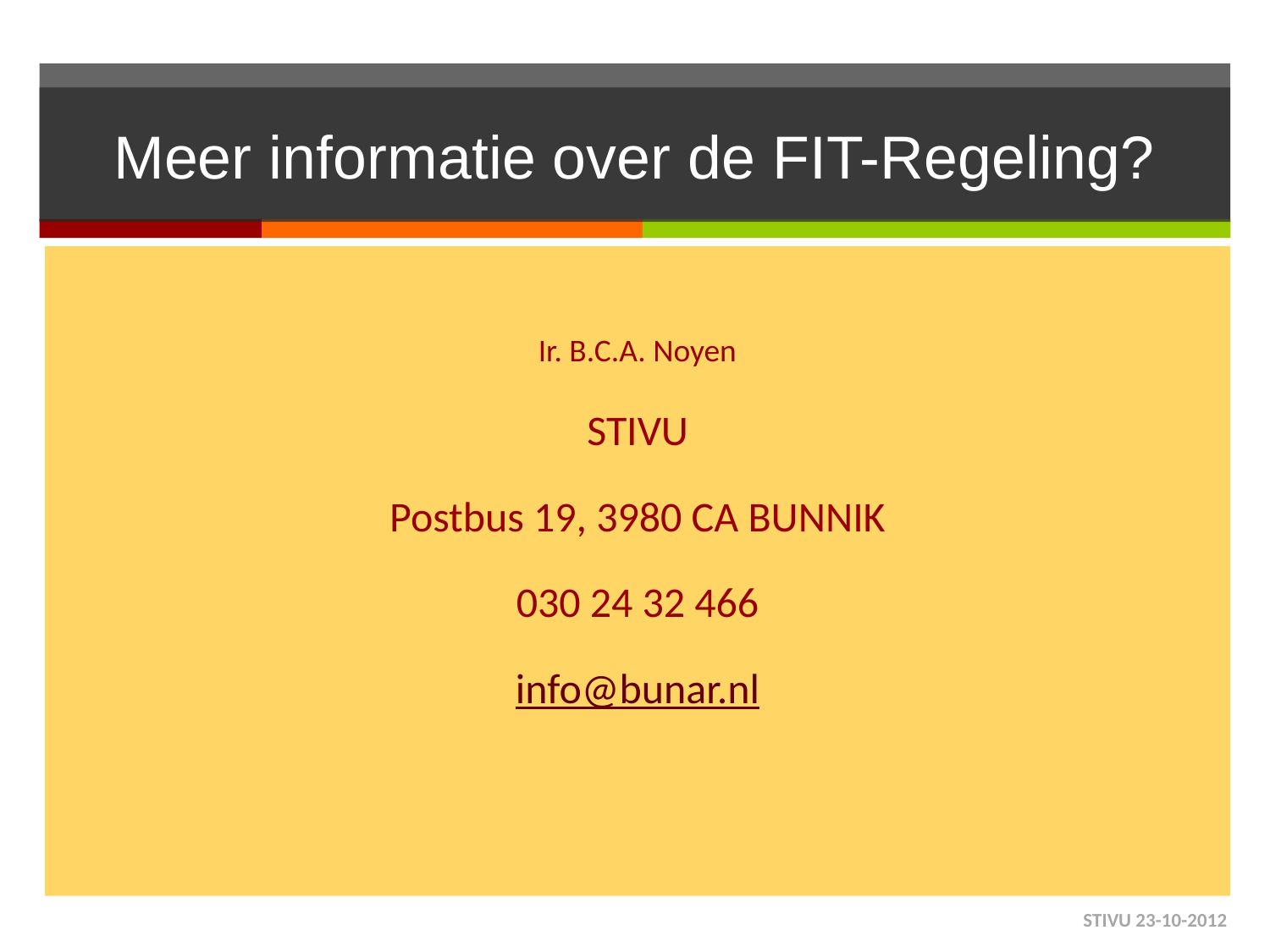

# Meer informatie over de FIT-Regeling?

Ir. B.C.A. Noyen
STIVU
Postbus 19, 3980 CA BUNNIK
030 24 32 466
info@bunar.nl

STIVU 23-10-2012